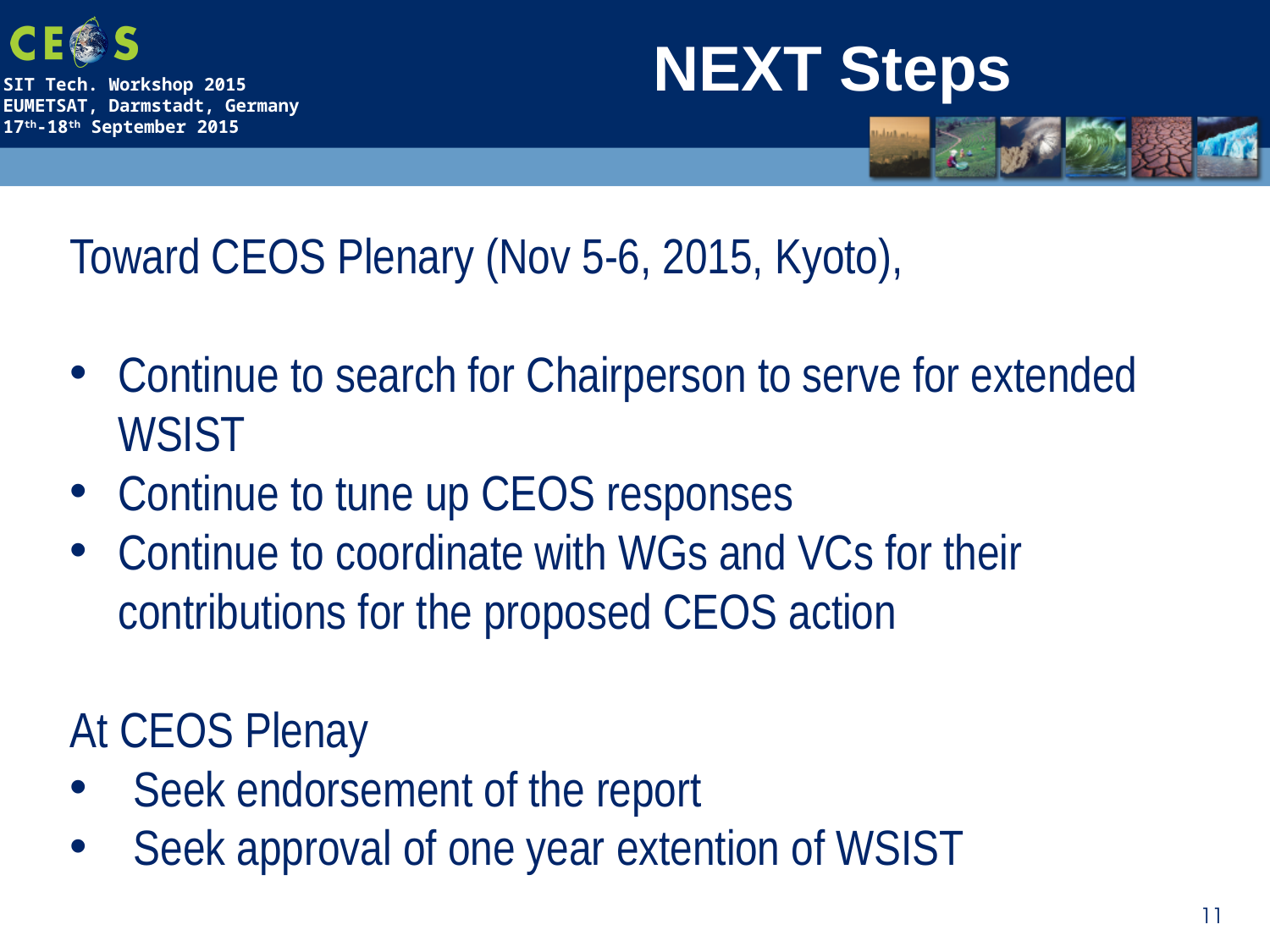

NEXT Steps
Toward CEOS Plenary (Nov 5-6, 2015, Kyoto),

Continue to search for Chairperson to serve for extended WSIST
Continue to tune up CEOS responses
Continue to coordinate with WGs and VCs for their contributions for the proposed CEOS action

At CEOS Plenay
Seek endorsement of the report
Seek approval of one year extention of WSIST

11